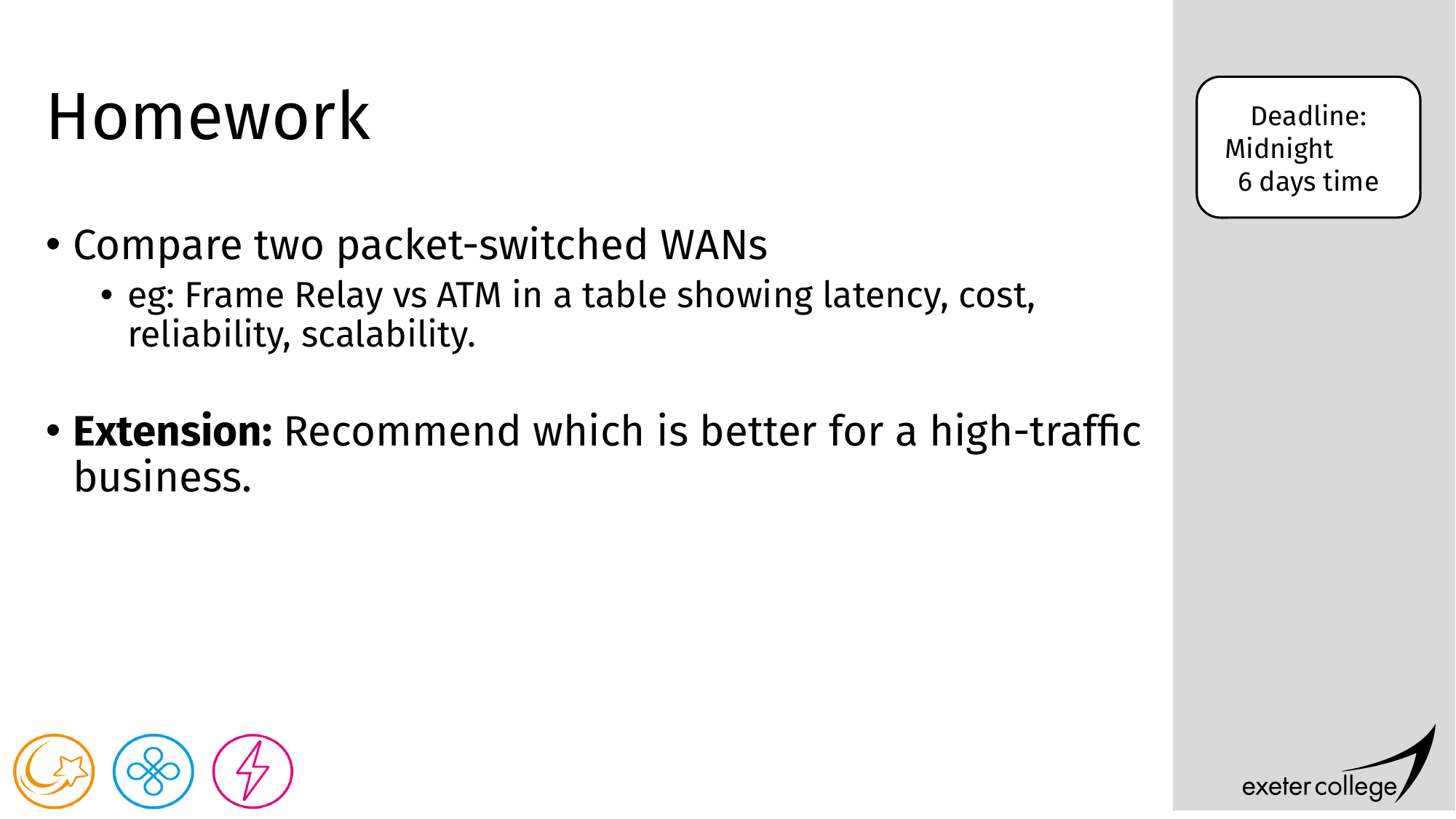

# Homework
Deadline:
Midnight         6 days time
Compare two packet-switched WANs
eg: Frame Relay vs ATM in a table showing latency, cost, reliability, scalability.
Extension: Recommend which is better for a high-traffic business.